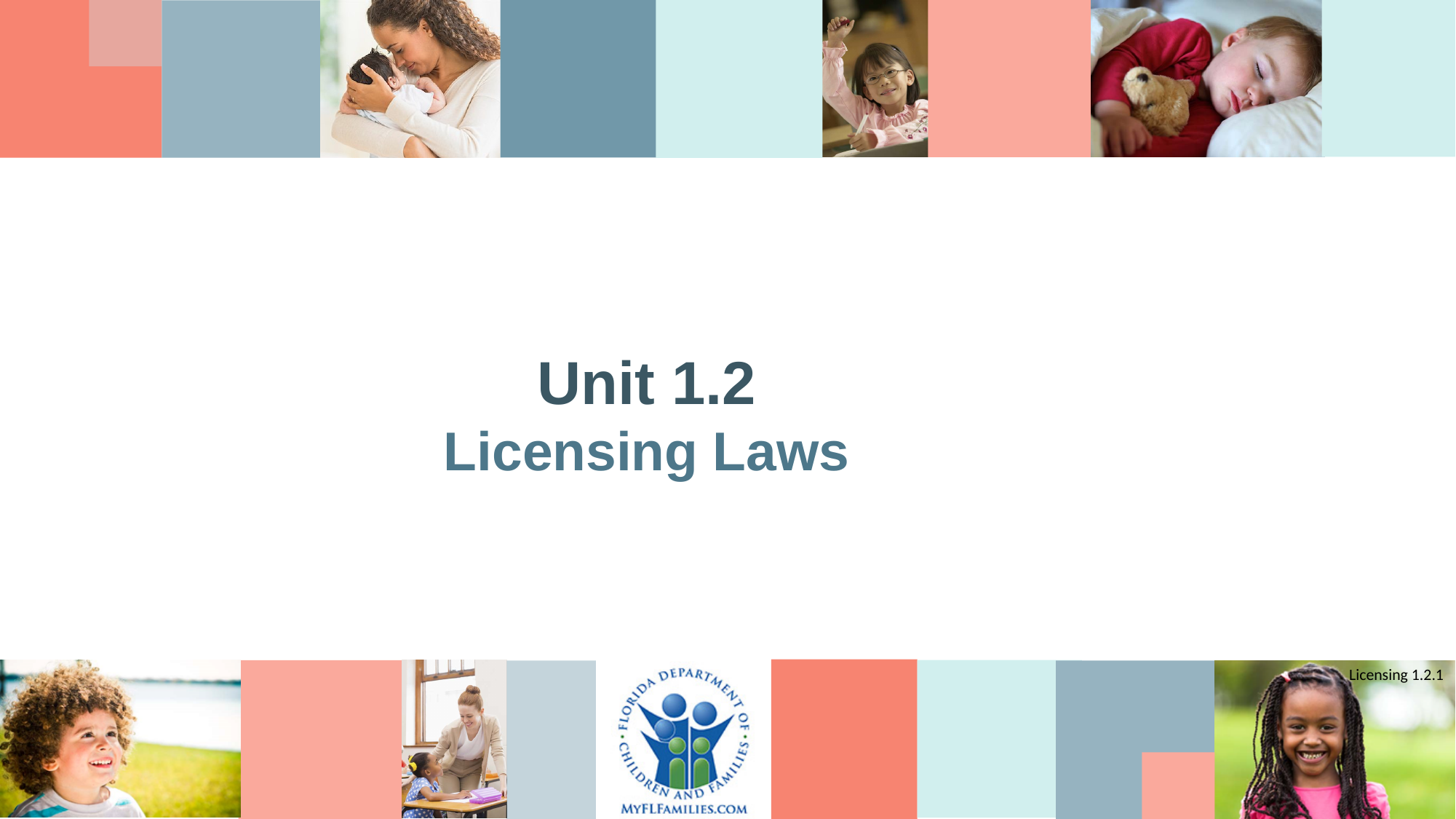

# Unit 1.2
Licensing Laws
Licensing 1.2.1